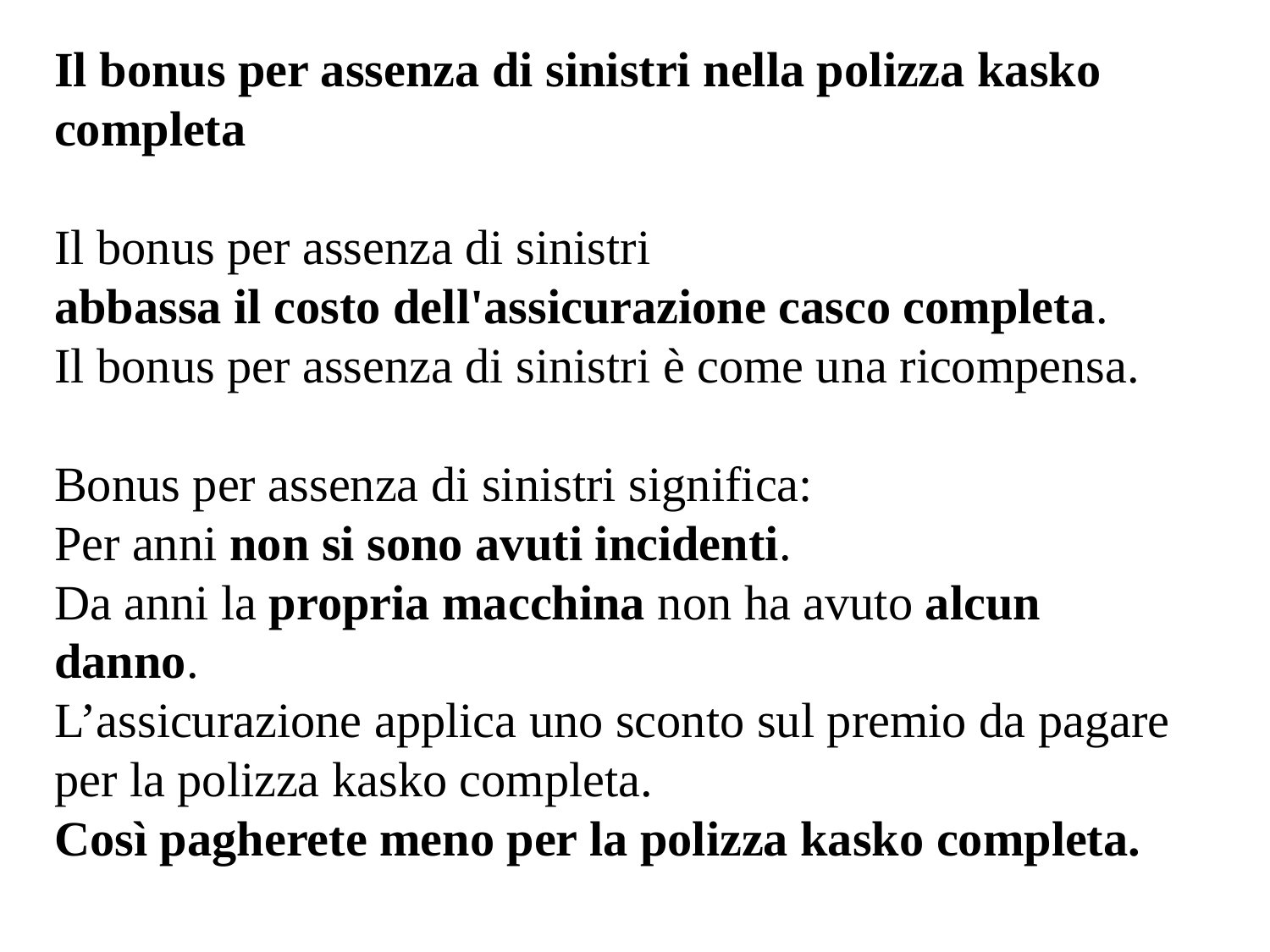

Il bonus per assenza di sinistri nella polizza kasko completa

Il bonus per assenza di sinistri
abbassa il costo dell'assicurazione casco completa.
Il bonus per assenza di sinistri è come una ricompensa.

Bonus per assenza di sinistri significa:
Per anni non si sono avuti incidenti.
Da anni la propria macchina non ha avuto alcun danno.
L’assicurazione applica uno sconto sul premio da pagare
per la polizza kasko completa.
Così pagherete meno per la polizza kasko completa.